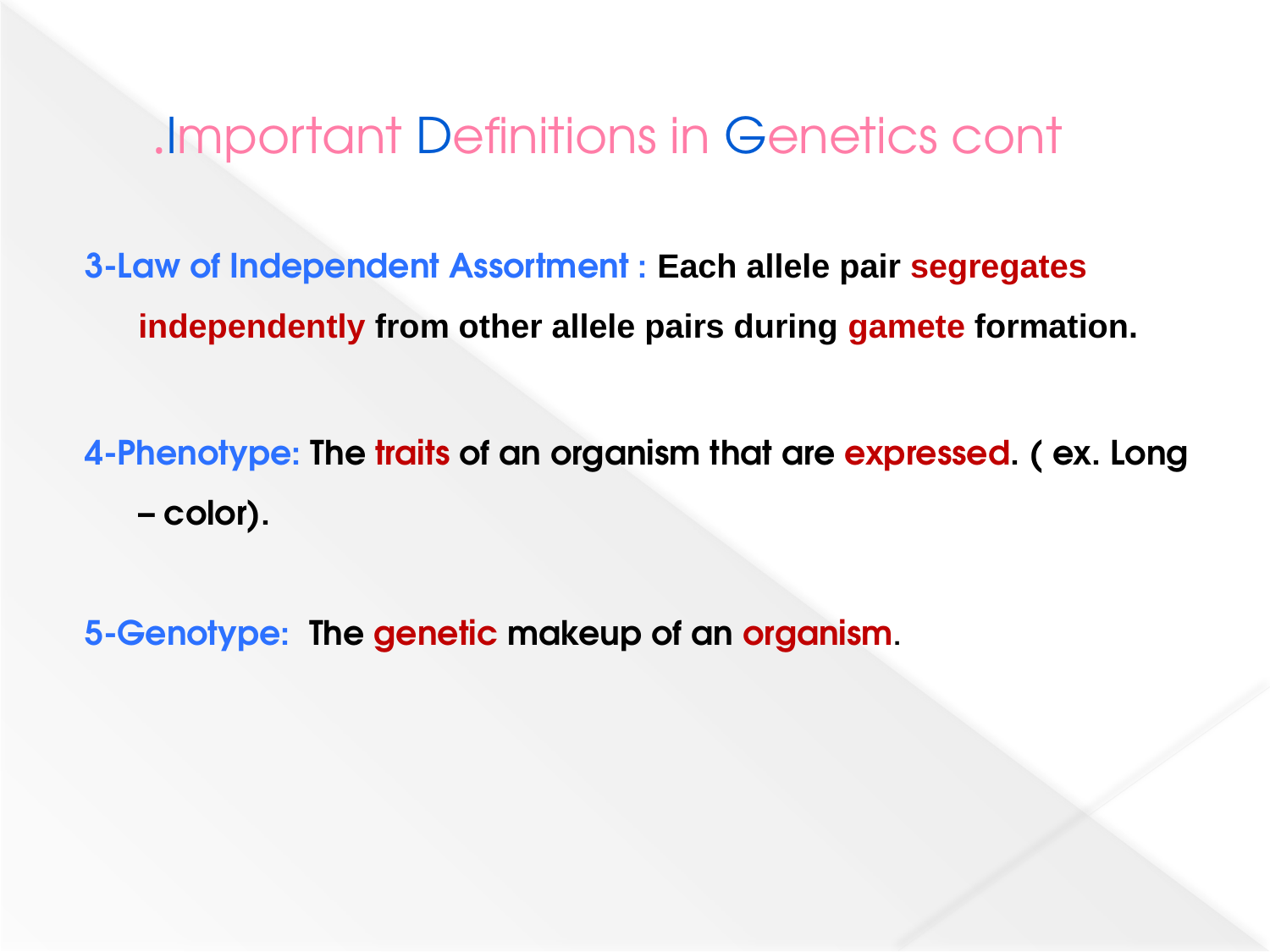

# Important Definitions in Genetics cont.
3-Law of Independent Assortment : Each allele pair segregates independently from other allele pairs during gamete formation.

4-Phenotype: The traits of an organism that are expressed. ( ex. Long – color).

5-Genotype:  The genetic makeup of an organism.